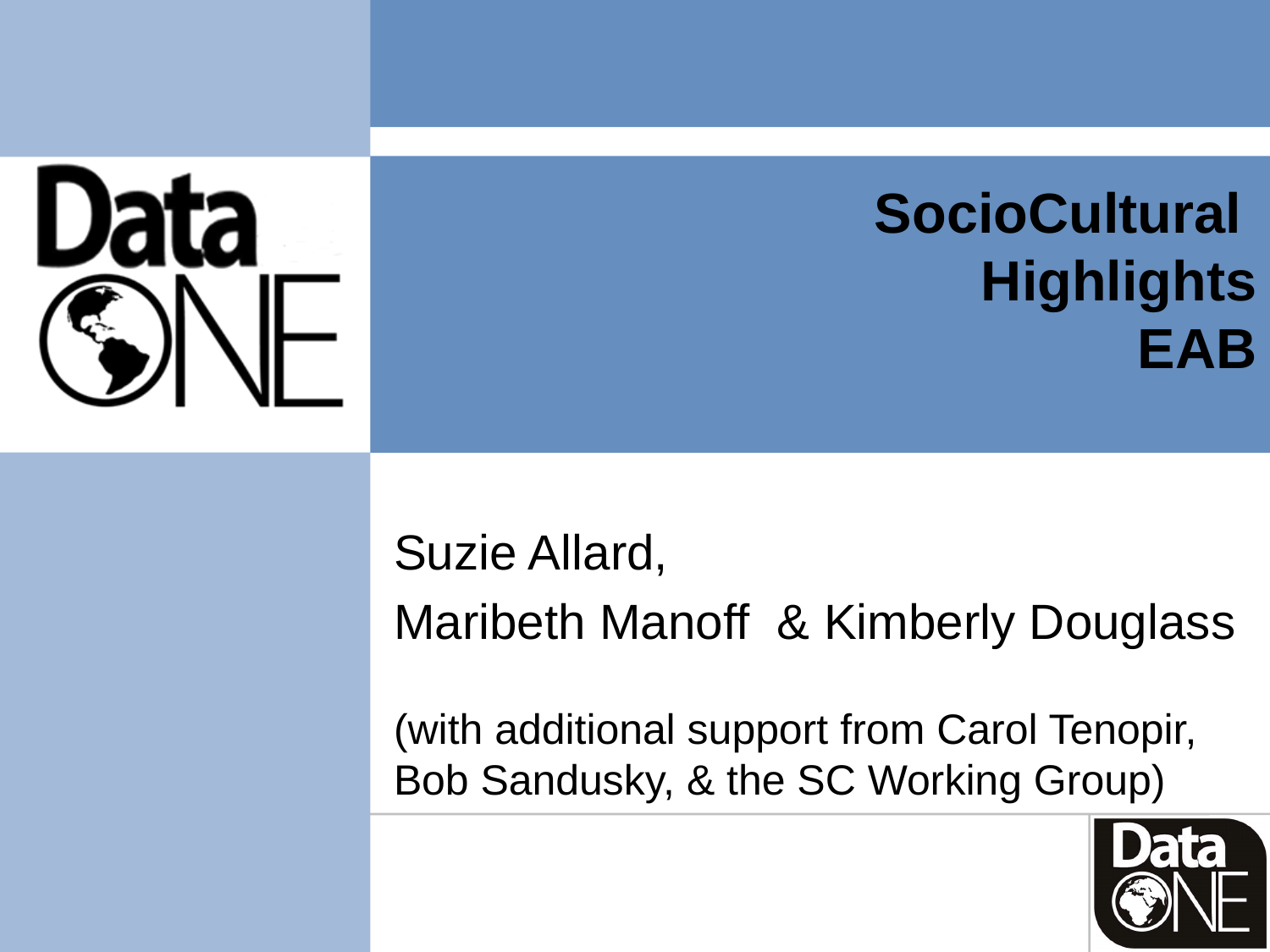

# SocioCultural Highlights EAB

Suzie Allard,
Maribeth Manoff  & Kimberly Douglass

(with additional support from Carol Tenopir, Bob Sandusky, & the SC Working Group)